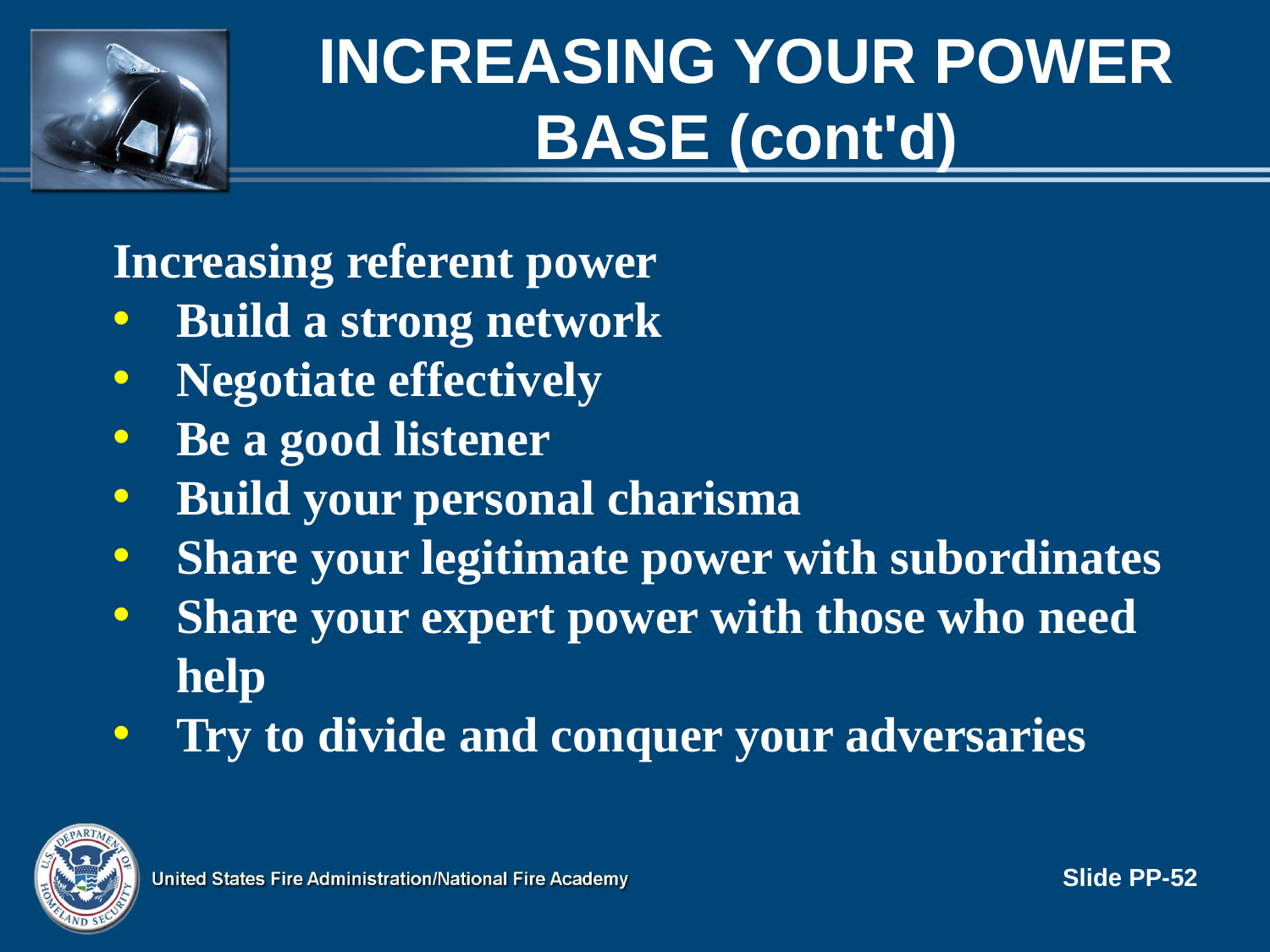

# INCREASING YOUR POWER BASE (cont'd)
Increasing referent power
Build a strong network
Negotiate effectively
Be a good listener
Build your personal charisma
Share your legitimate power with subordinates
Share your expert power with those who need help
Try to divide and conquer your adversaries
Slide PP-52